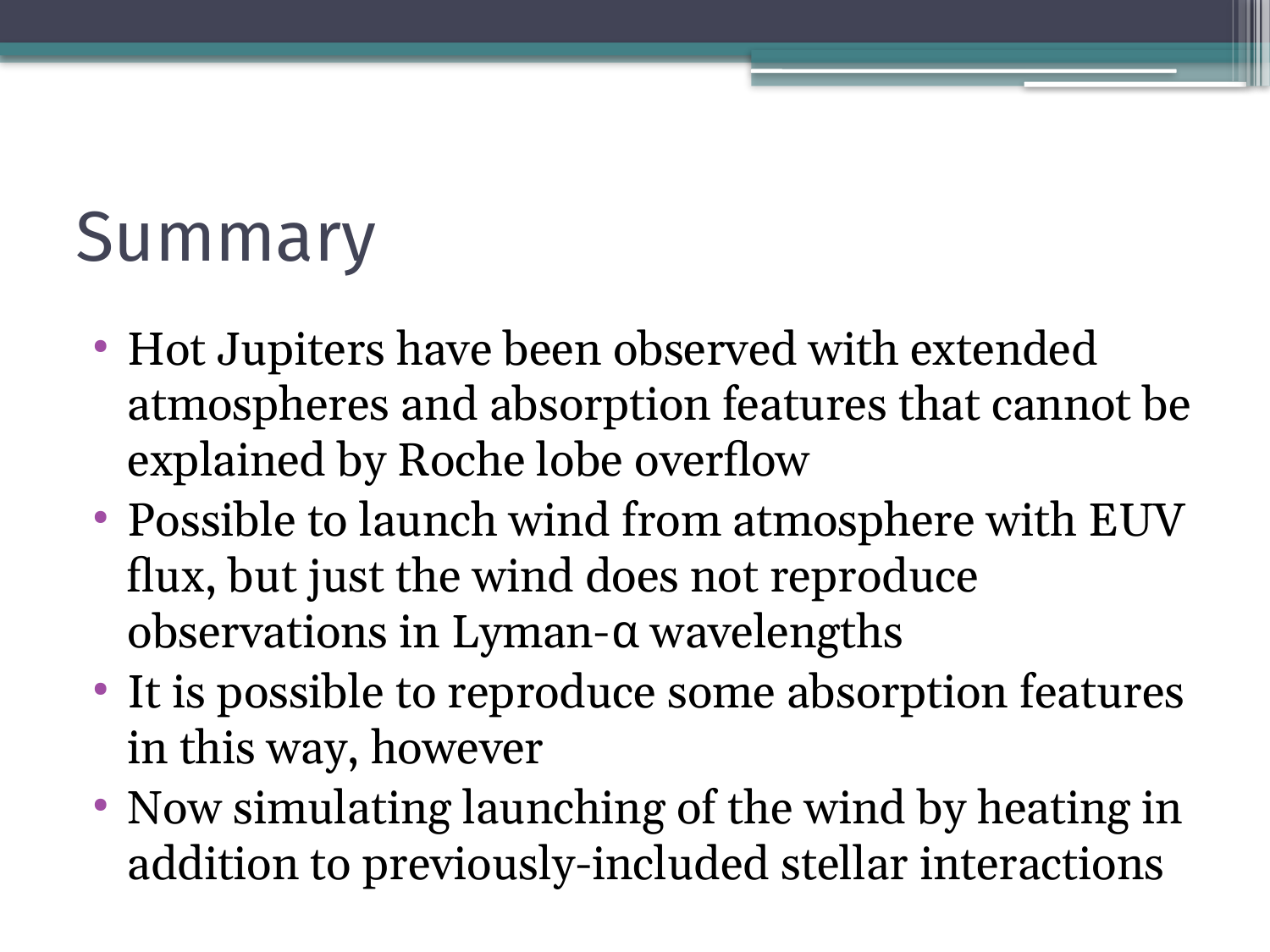

# Summary
Hot Jupiters have been observed with extended atmospheres and absorption features that cannot be explained by Roche lobe overflow
Possible to launch wind from atmosphere with EUV flux, but just the wind does not reproduce observations in Lyman-α wavelengths
It is possible to reproduce some absorption features in this way, however
Now simulating launching of the wind by heating in addition to previously-included stellar interactions